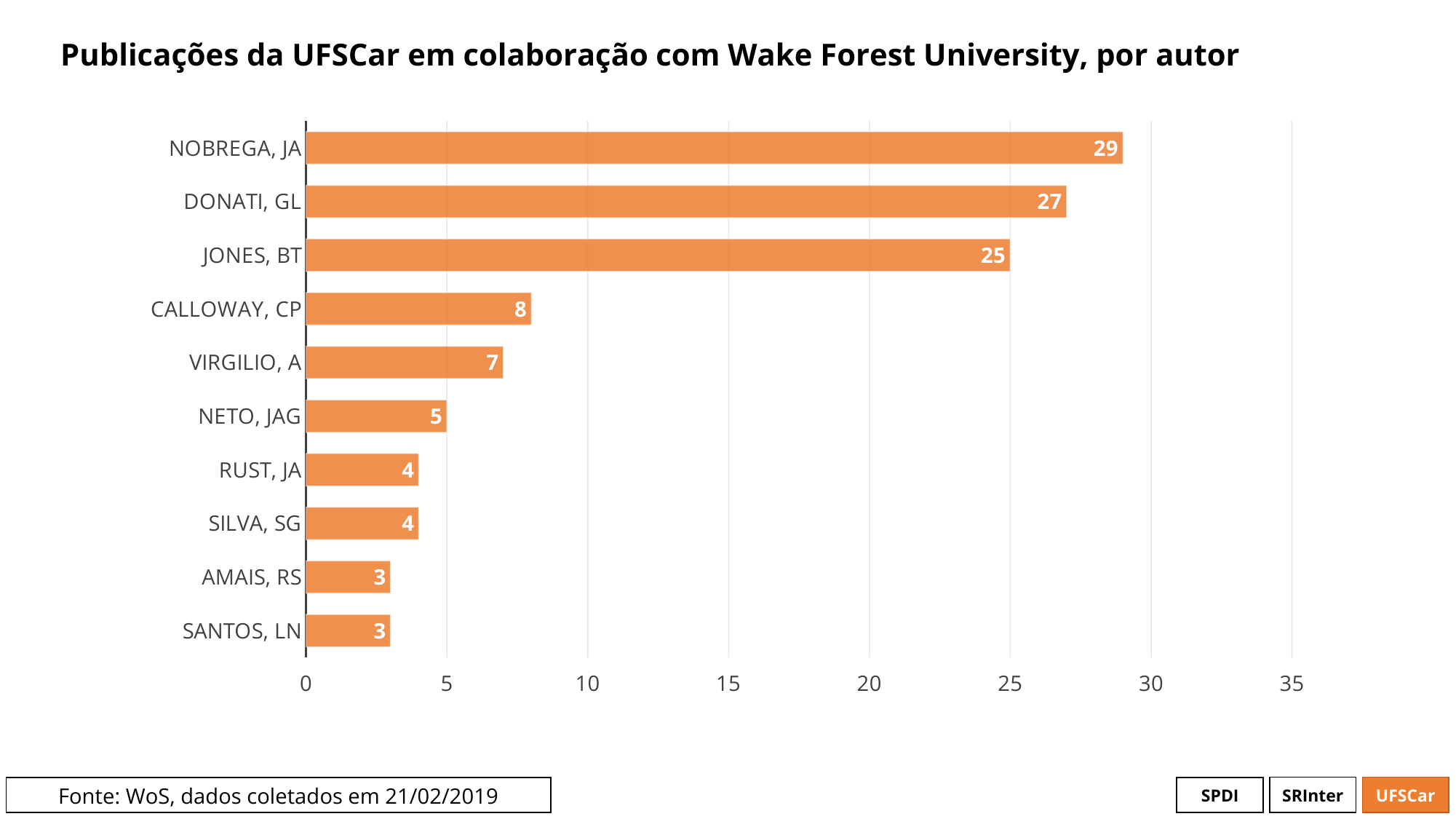

# Publicações da UFSCar em colaboração com Wake Forest University, por autor

### Chart

| Category | # Records |
|---|---|
| NOBREGA, JA | 29.0 |
| DONATI, GL | 27.0 |
| JONES, BT | 25.0 |
| CALLOWAY, CP | 8.0 |
| VIRGILIO, A | 7.0 |
| NETO, JAG | 5.0 |
| RUST, JA | 4.0 |
| SILVA, SG | 4.0 |
| AMAIS, RS | 3.0 |
| SANTOS, LN | 3.0 |